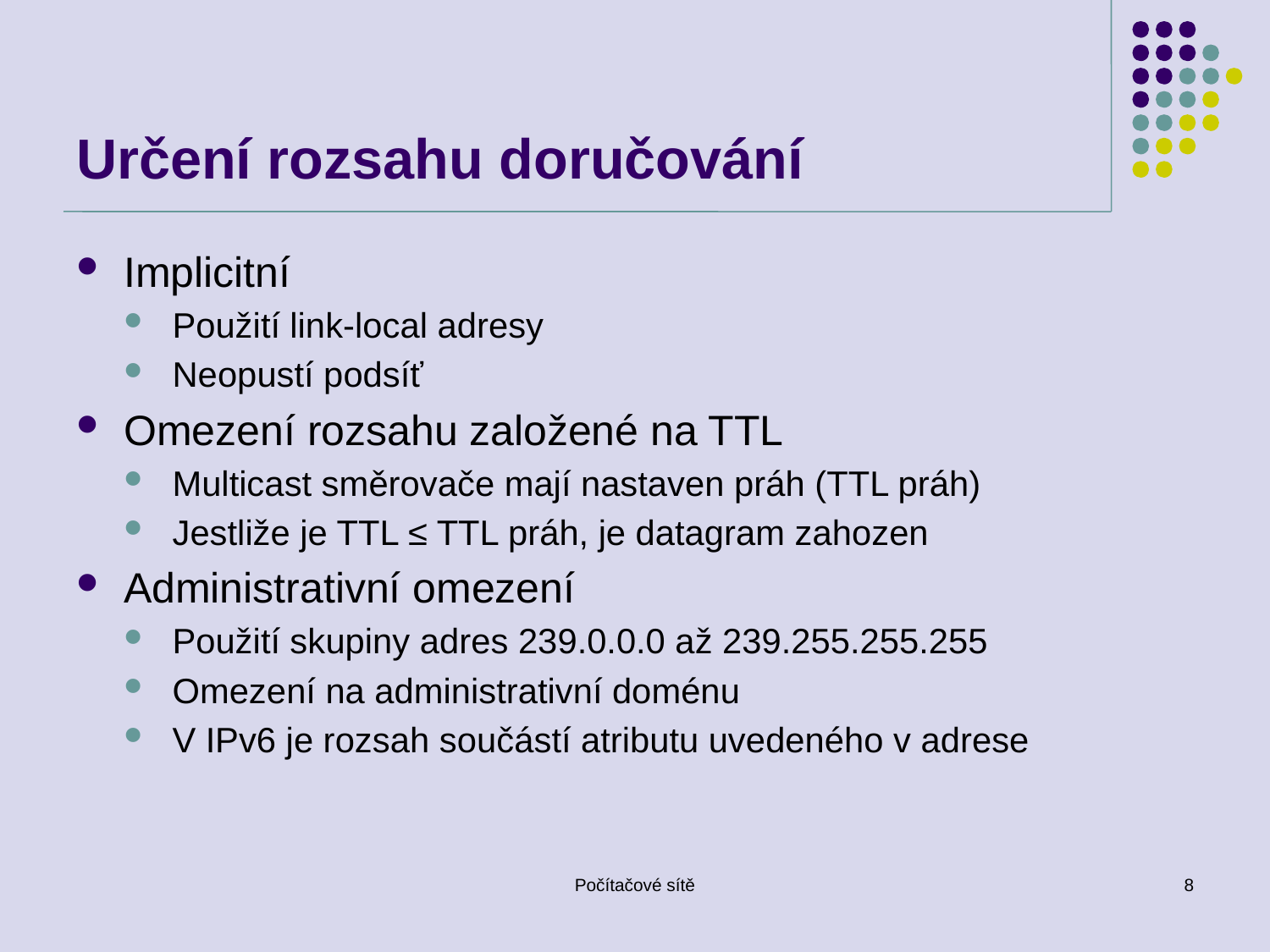

# Určení rozsahu doručování
Implicitní
Použití link-local adresy
Neopustí podsíť
Omezení rozsahu založené na TTL
Multicast směrovače mají nastaven práh (TTL práh)
Jestliže je TTL ≤ TTL práh, je datagram zahozen
Administrativní omezení
Použití skupiny adres 239.0.0.0 až 239.255.255.255
Omezení na administrativní doménu
V IPv6 je rozsah součástí atributu uvedeného v adrese
Počítačové sítě
8